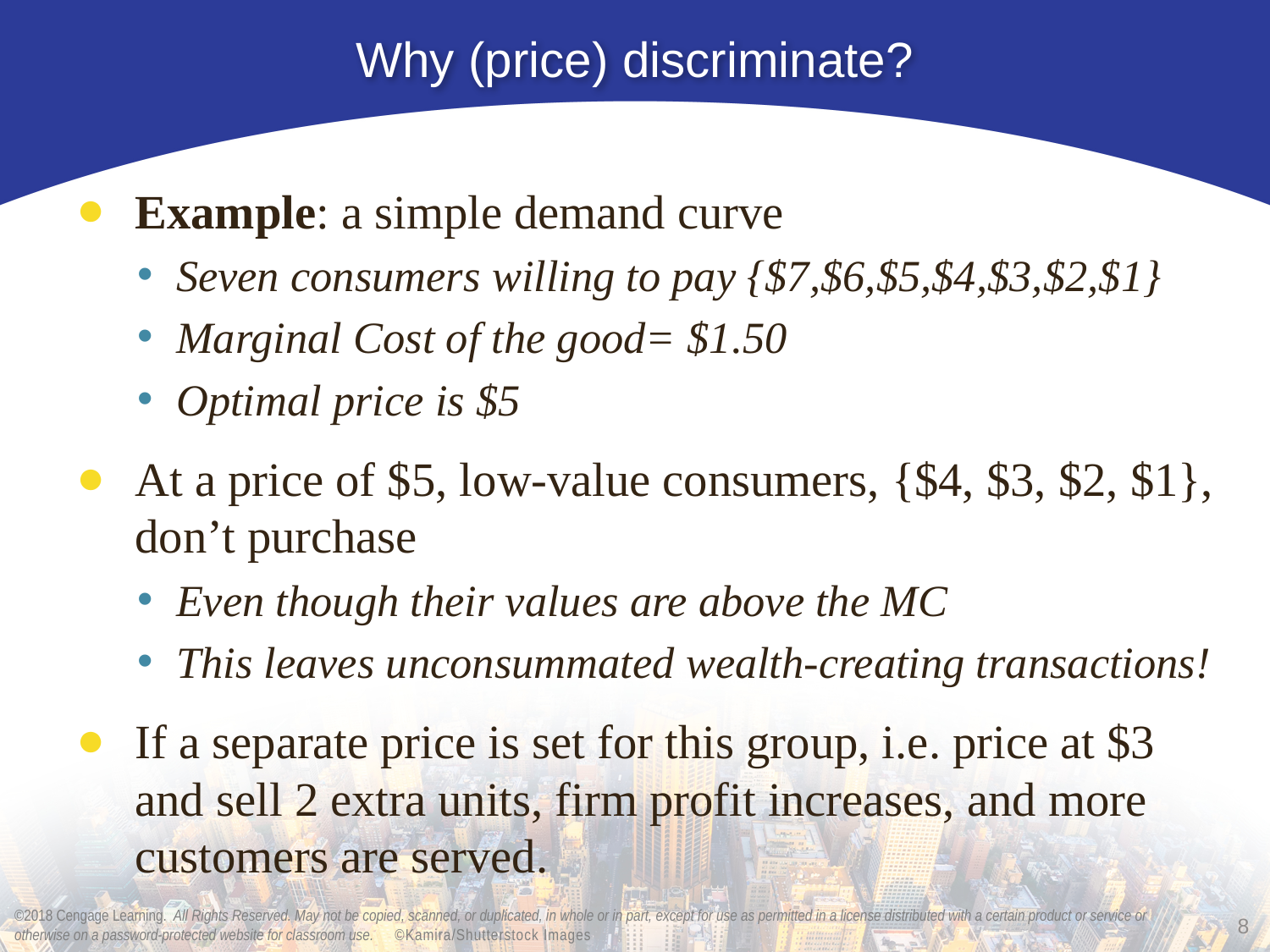

# Why (price) discriminate?
Example: a simple demand curve
Seven consumers willing to pay {$7,$6,$5,$4,$3,$2,$1}
Marginal Cost of the good= $1.50
Optimal price is $5
At a price of $5, low-value consumers, {$4, $3, $2, $1}, don’t purchase
Even though their values are above the MC
This leaves unconsummated wealth-creating transactions!
If a separate price is set for this group, i.e. price at $3 and sell 2 extra units, firm profit increases, and more customers are served.
8